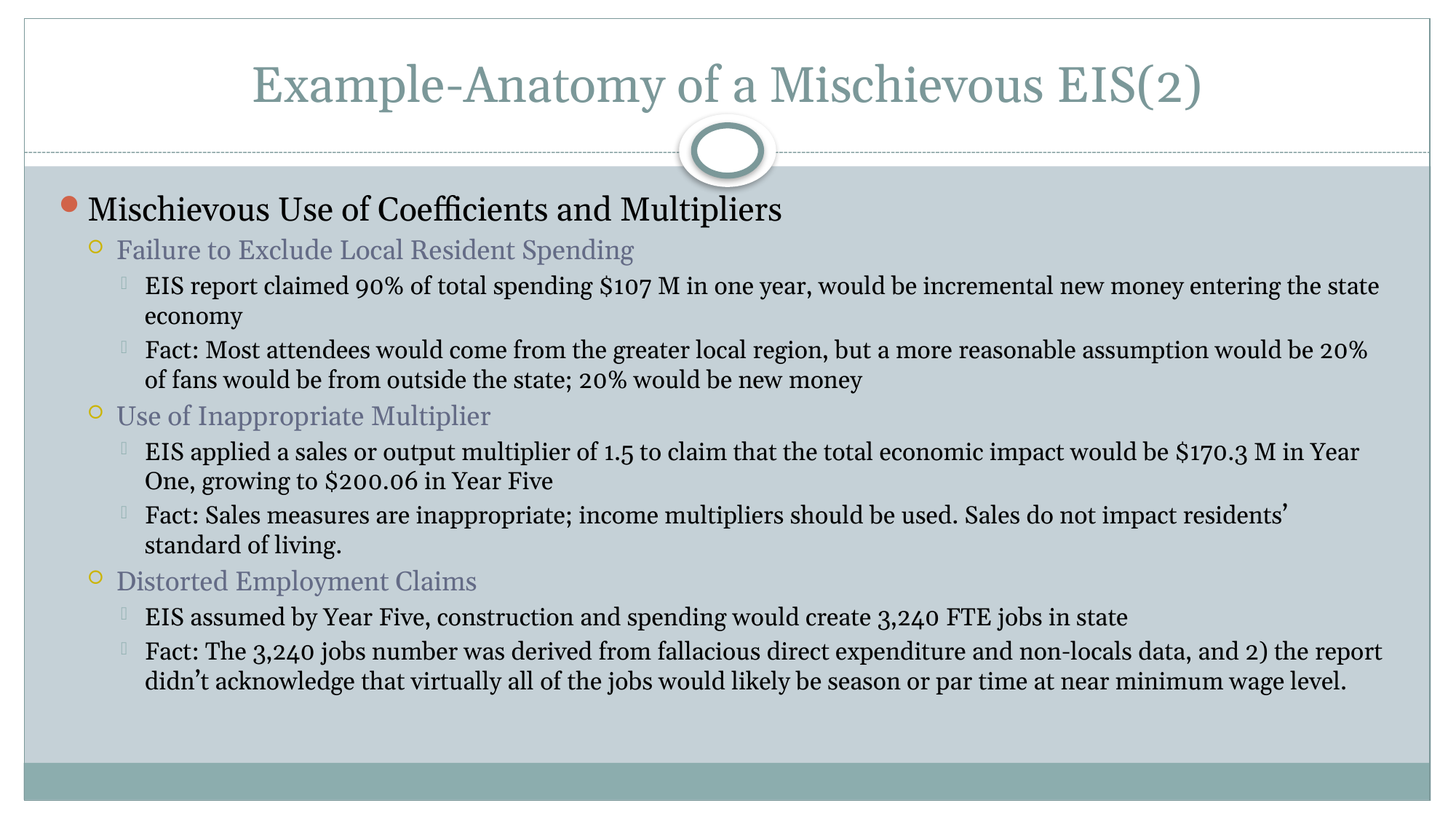

# Example-Anatomy of a Mischievous EIS(2)
Mischievous Use of Coefficients and Multipliers
Failure to Exclude Local Resident Spending
EIS report claimed 90% of total spending $107 M in one year, would be incremental new money entering the state economy
Fact: Most attendees would come from the greater local region, but a more reasonable assumption would be 20% of fans would be from outside the state; 20% would be new money
Use of Inappropriate Multiplier
EIS applied a sales or output multiplier of 1.5 to claim that the total economic impact would be $170.3 M in Year One, growing to $200.06 in Year Five
Fact: Sales measures are inappropriate; income multipliers should be used. Sales do not impact residents’ standard of living.
Distorted Employment Claims
EIS assumed by Year Five, construction and spending would create 3,240 FTE jobs in state
Fact: The 3,240 jobs number was derived from fallacious direct expenditure and non-locals data, and 2) the report didn’t acknowledge that virtually all of the jobs would likely be season or par time at near minimum wage level.